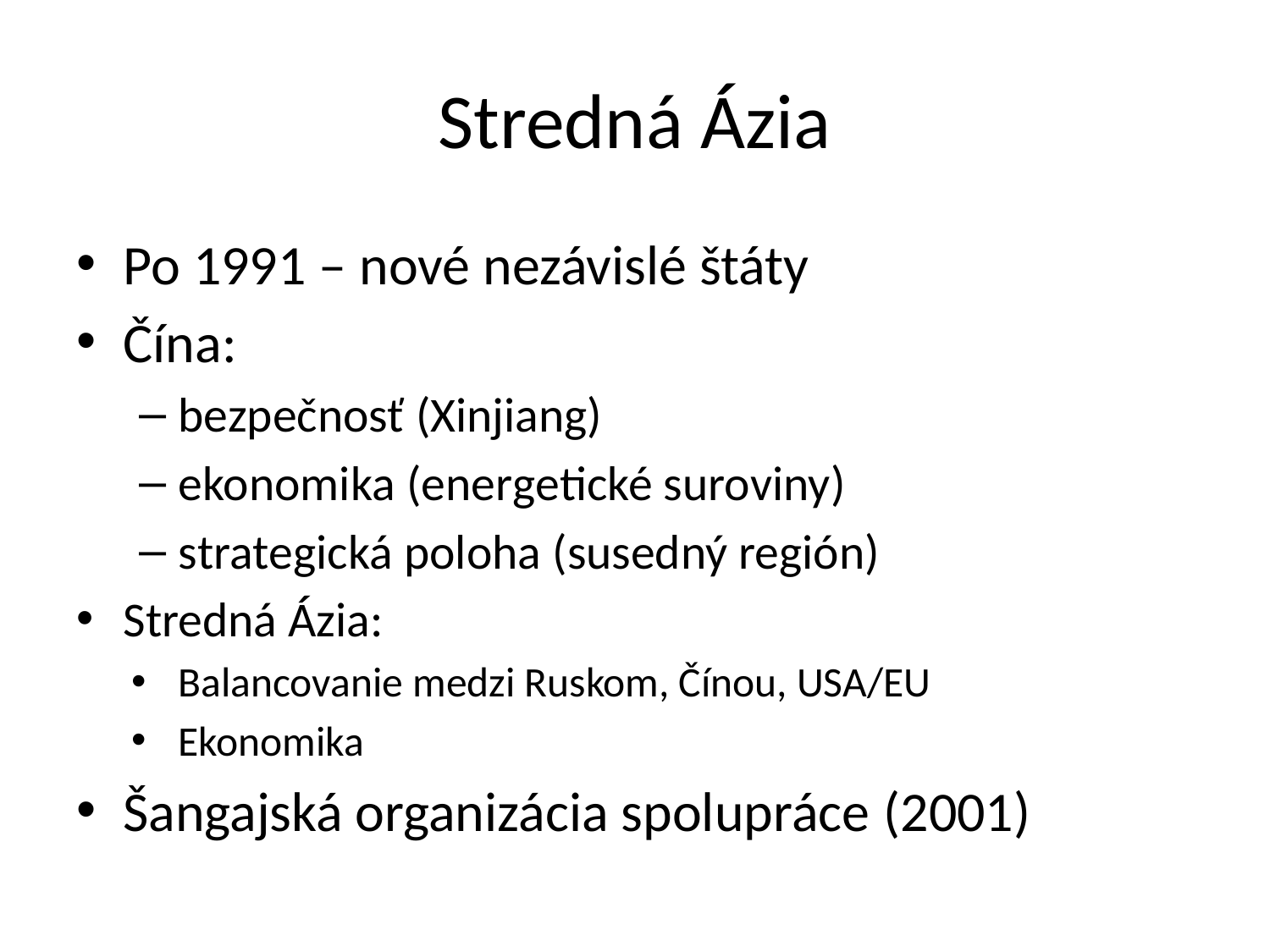

# Stredná Ázia
Po 1991 – nové nezávislé štáty
Čína:
bezpečnosť (Xinjiang)
ekonomika (energetické suroviny)
strategická poloha (susedný región)
Stredná Ázia:
Balancovanie medzi Ruskom, Čínou, USA/EU
Ekonomika
Šangajská organizácia spolupráce (2001)